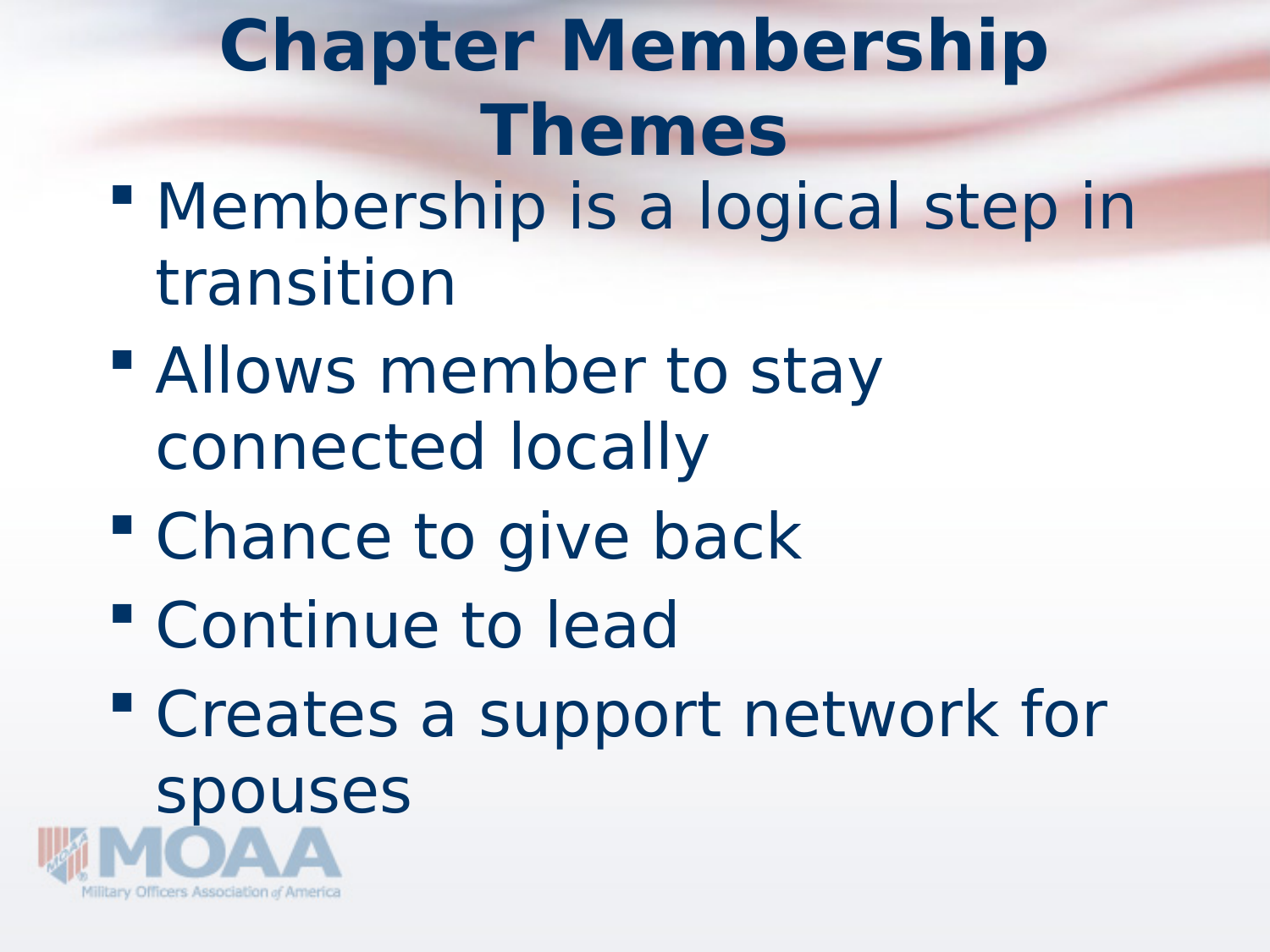

# Chapter Membership Themes
Membership is a logical step in transition
Allows member to stay connected locally
Chance to give back
Continue to lead
Creates a support network for spouses